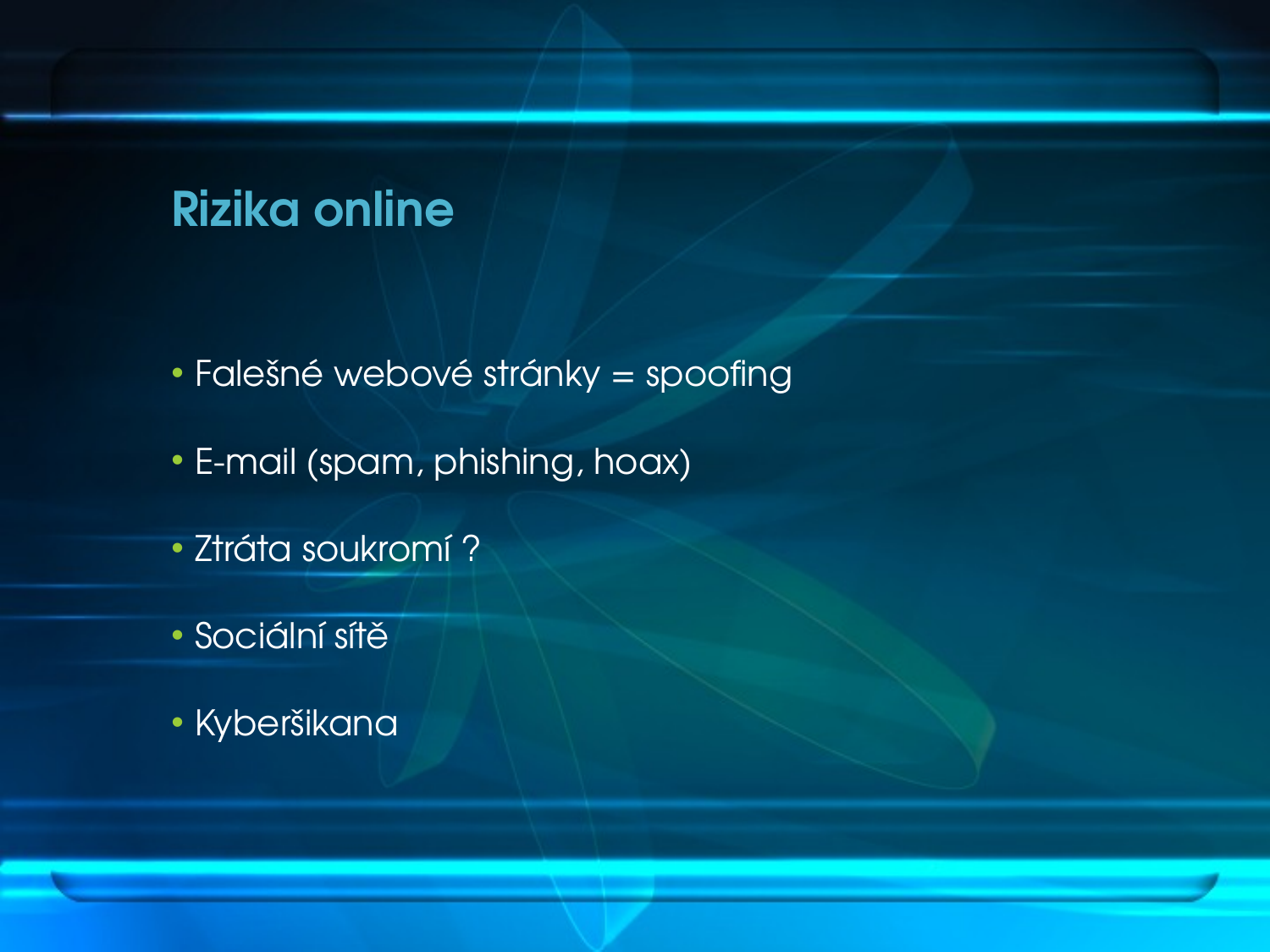

# Rizika online
Falešné webové stránky = spoofing
E-mail (spam, phishing, hoax)
Ztráta soukromí ?
Sociální sítě
Kyberšikana